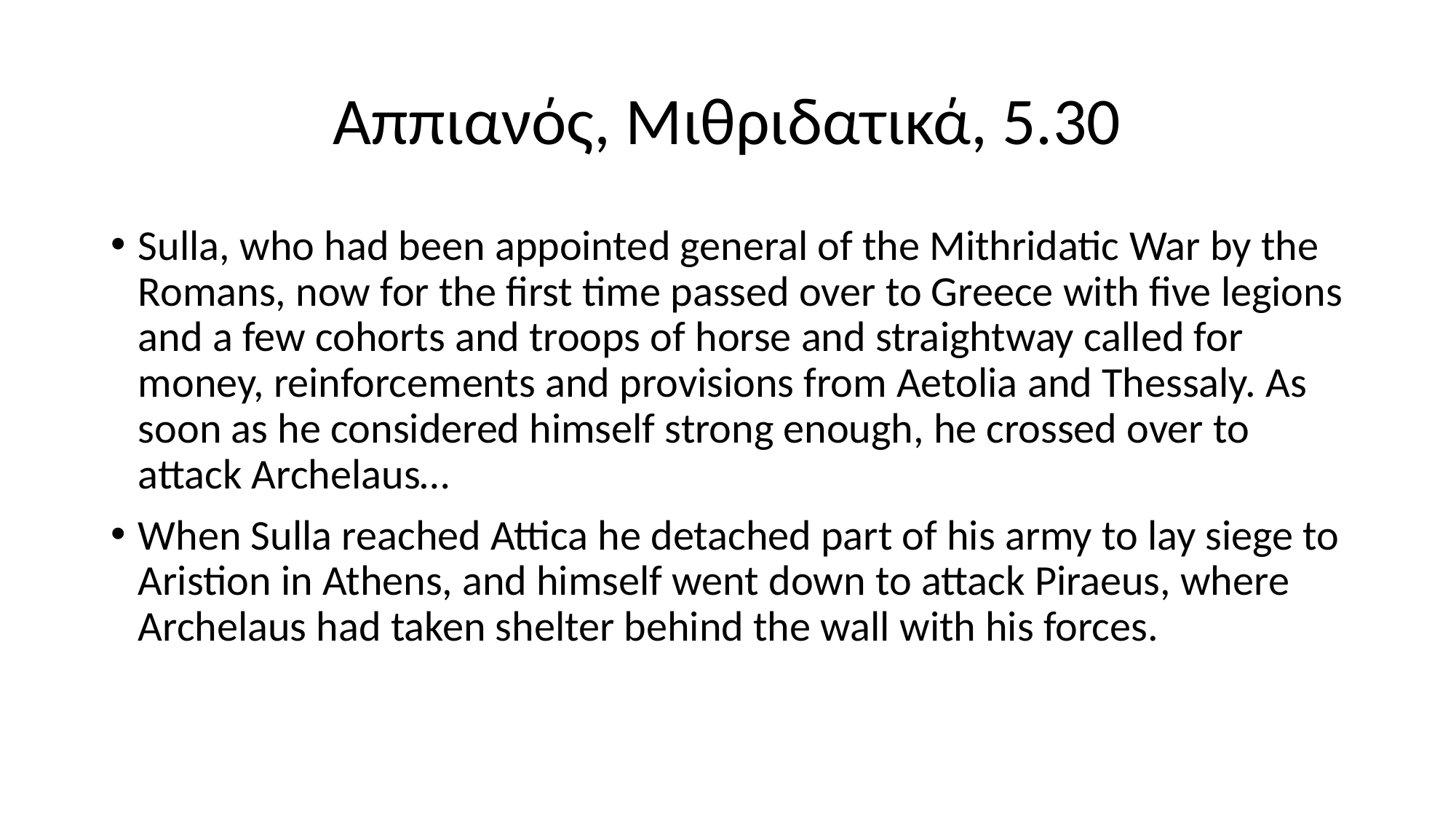

# Αππιανός, Μιθριδατικά, 5.30
Sulla, who had been appointed general of the Mithridatic War by the Romans, now for the first time passed over to Greece with five legions and a few cohorts and troops of horse and straightway called for money, reinforcements and provisions from Aetolia and Thessaly. As soon as he considered himself strong enough, he crossed over to attack Archelaus…
When Sulla reached Attica he detached part of his army to lay siege to Aristion in Athens, and himself went down to attack Piraeus, where Archelaus had taken shelter behind the wall with his forces.